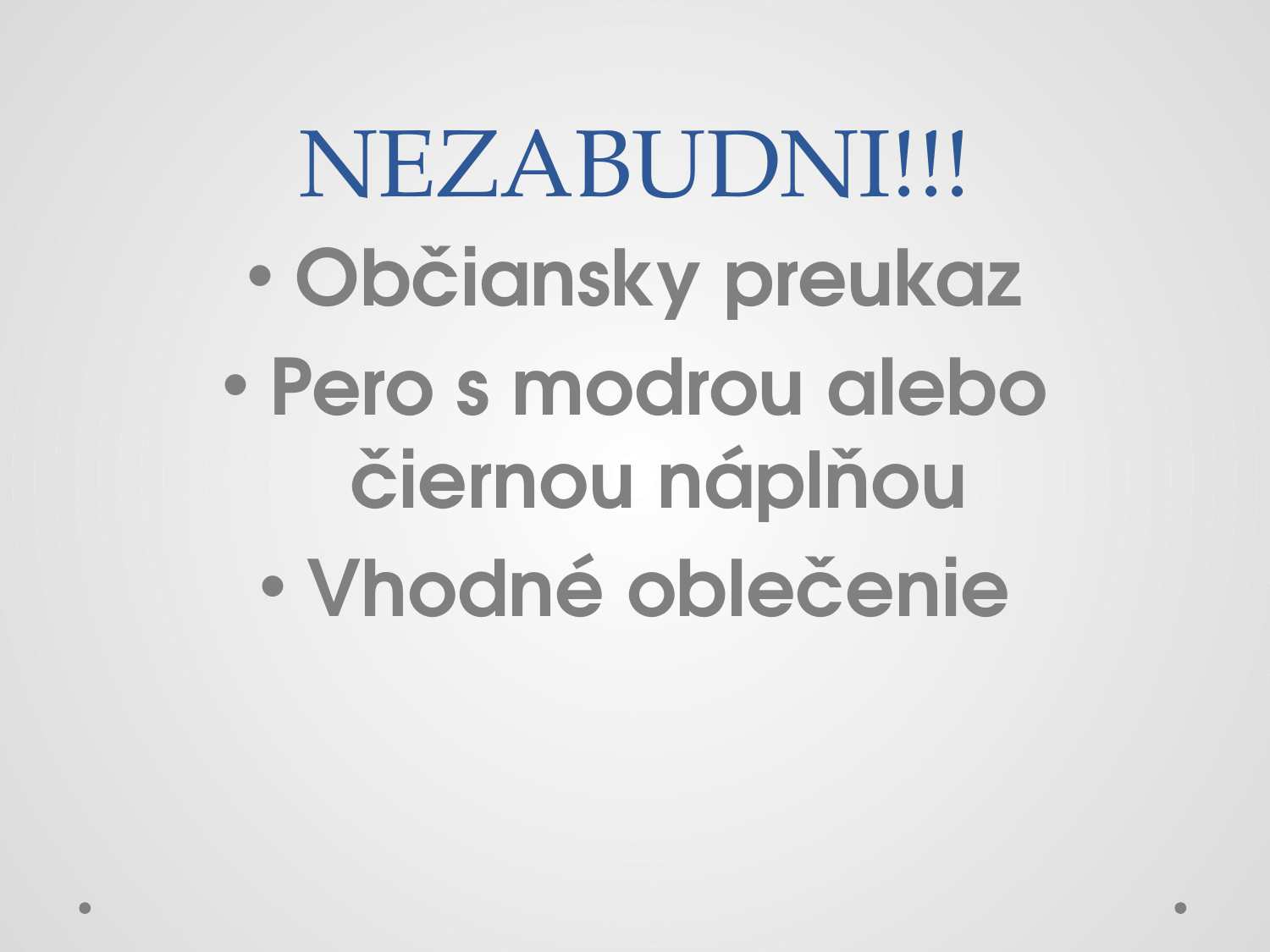

# NEZABUDNI!!!
Občiansky preukaz
Pero s modrou alebo čiernou náplňou
Vhodné oblečenie